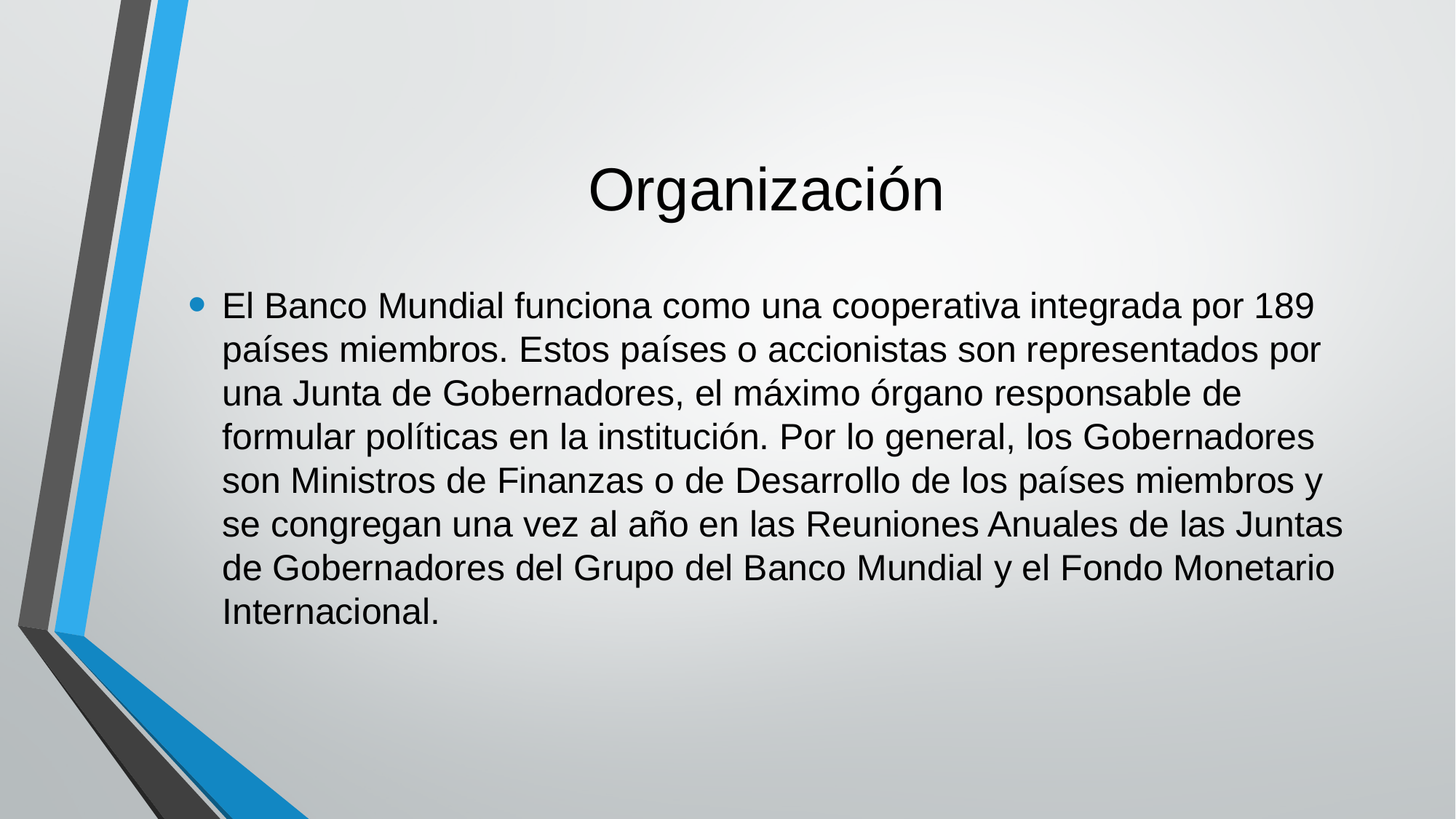

# Organización
El Banco Mundial funciona como una cooperativa integrada por 189 países miembros. Estos países o accionistas son representados por una Junta de Gobernadores, el máximo órgano responsable de formular políticas en la institución. Por lo general, los Gobernadores son Ministros de Finanzas o de Desarrollo de los países miembros y se congregan una vez al año en las Reuniones Anuales de las Juntas de Gobernadores del Grupo del Banco Mundial y el Fondo Monetario Internacional.